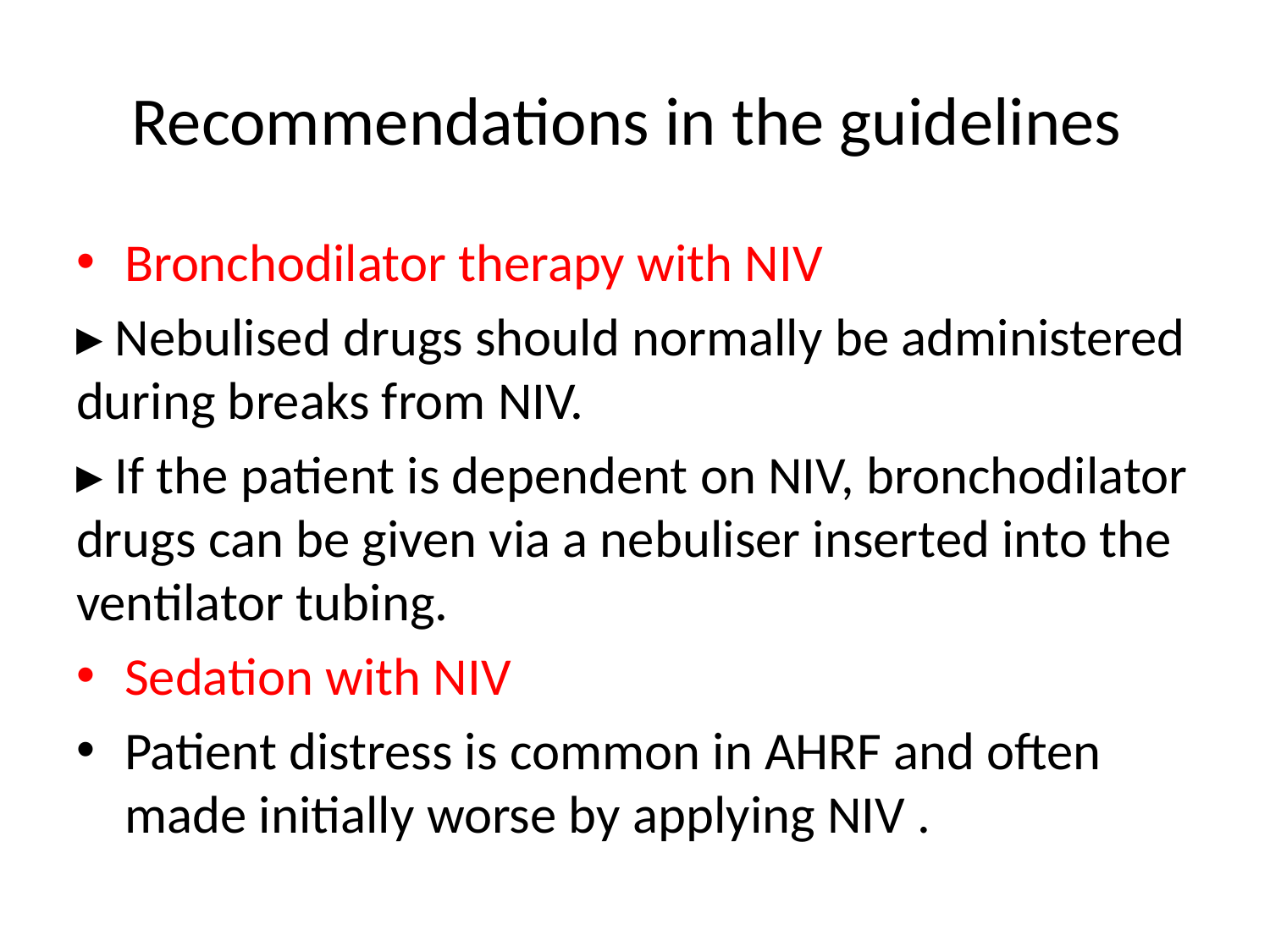

# Recommendations in the guidelines
Bronchodilator therapy with NIV
▸ Nebulised drugs should normally be administered during breaks from NIV.
▸ If the patient is dependent on NIV, bronchodilator drugs can be given via a nebuliser inserted into the ventilator tubing.
Sedation with NIV
Patient distress is common in AHRF and often made initially worse by applying NIV .